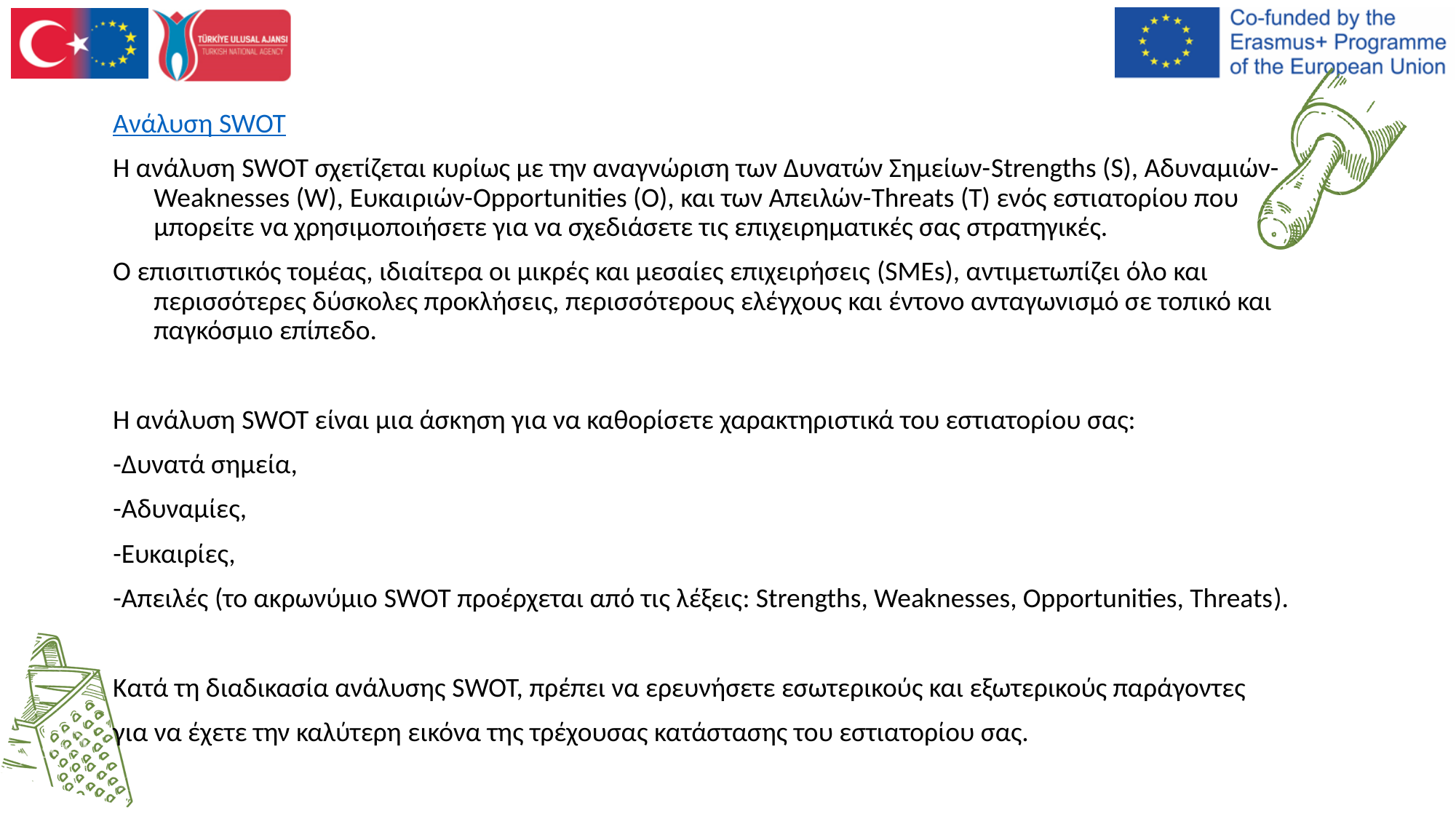

#
Aνάλυση SWOT
Η ανάλυση SWOT σχετίζεται κυρίως με την αναγνώριση των Δυνατών Σημείων-Strengths (S), Αδυναμιών-Weaknesses (W), Ευκαιριών-Opportunities (O), και των Απειλών-Threats (T) ενός εστιατορίου που μπορείτε να χρησιμοποιήσετε για να σχεδιάσετε τις επιχειρηματικές σας στρατηγικές.
O επισιτιστικός τομέας, ιδιαίτερα οι μικρές και μεσαίες επιχειρήσεις (SMEs), αντιμετωπίζει όλο και περισσότερες δύσκολες προκλήσεις, περισσότερους ελέγχους και έντονο ανταγωνισμό σε τοπικό και παγκόσμιο επίπεδο.

Η ανάλυση SWOT είναι μια άσκηση για να καθορίσετε χαρακτηριστικά του εστιατορίου σας:
-Δυνατά σημεία,
-Αδυναμίες,
-Ευκαιρίες,
-Απειλές (το ακρωνύμιο SWOT προέρχεται από τις λέξεις: Strengths, Weaknesses, Opportunities, Threats).

Κατά τη διαδικασία ανάλυσης SWOT, πρέπει να ερευνήσετε εσωτερικούς και εξωτερικούς παράγοντες
για να έχετε την καλύτερη εικόνα της τρέχουσας κατάστασης του εστιατορίου σας.